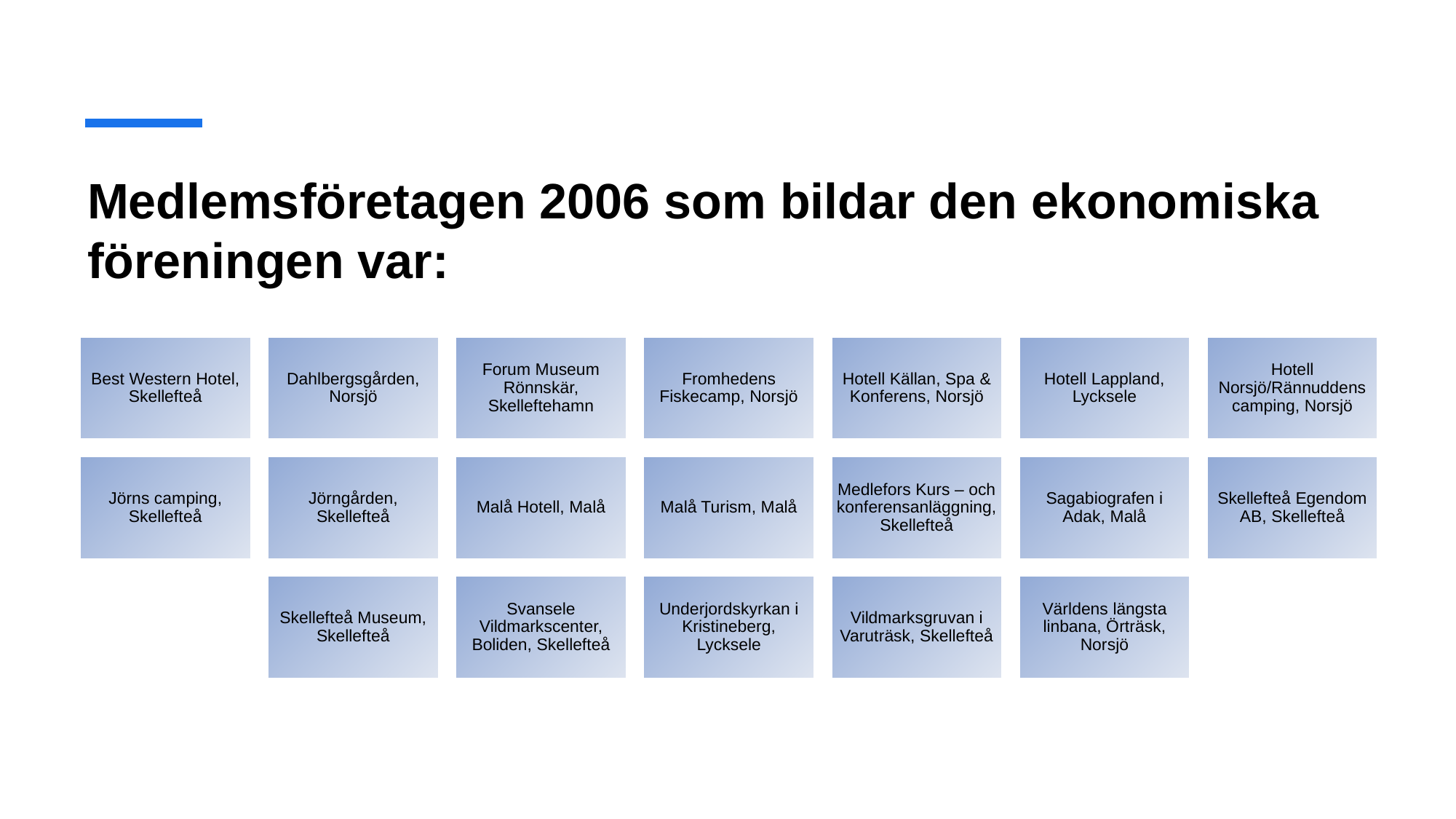

# Medlemsföretagen 2006 som bildar den ekonomiska föreningen var:
Best Western Hotel, Skellefteå
Dahlbergsgården, Norsjö
Forum Museum Rönnskär, Skelleftehamn
Fromhedens Fiskecamp, Norsjö
Hotell Källan, Spa & Konferens, Norsjö
Hotell Lappland, Lycksele
Hotell Norsjö/Rännuddens camping, Norsjö
Jörns camping, Skellefteå
Jörngården, Skellefteå
Malå Hotell, Malå
Malå Turism, Malå
Medlefors Kurs – och konferensanläggning, Skellefteå
Sagabiografen i Adak, Malå
Skellefteå Egendom AB, Skellefteå
Skellefteå Museum, Skellefteå
Svansele Vildmarkscenter, Boliden, Skellefteå
Underjordskyrkan i Kristineberg, Lycksele
Vildmarksgruvan i Varuträsk, Skellefteå
Världens längsta linbana, Örträsk, Norsjö